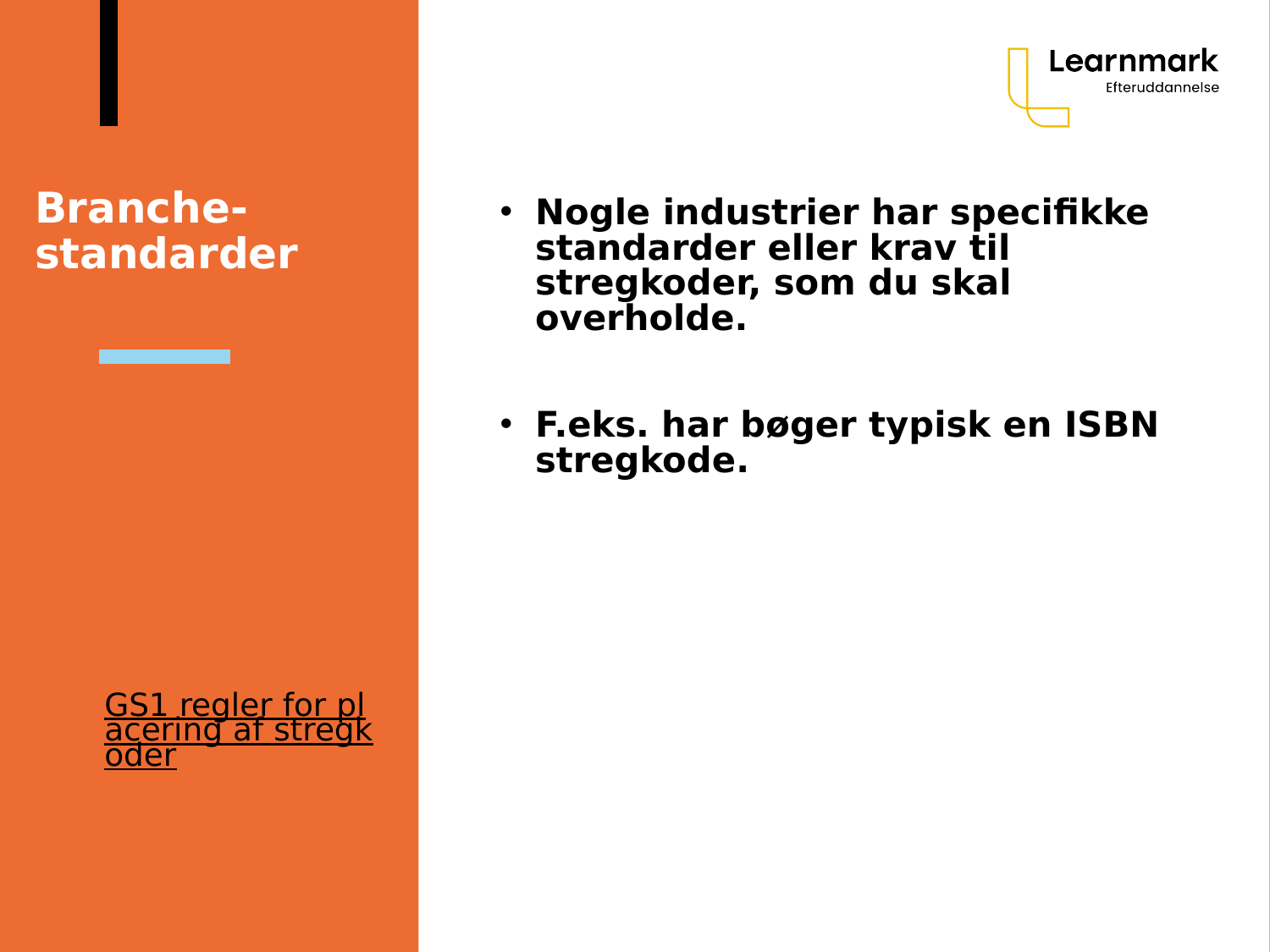

# Branche-standarder
Nogle industrier har specifikke standarder eller krav til stregkoder, som du skal overholde.

F.eks. har bøger typisk en ISBN stregkode.

GS1 regler for placering af stregkoder